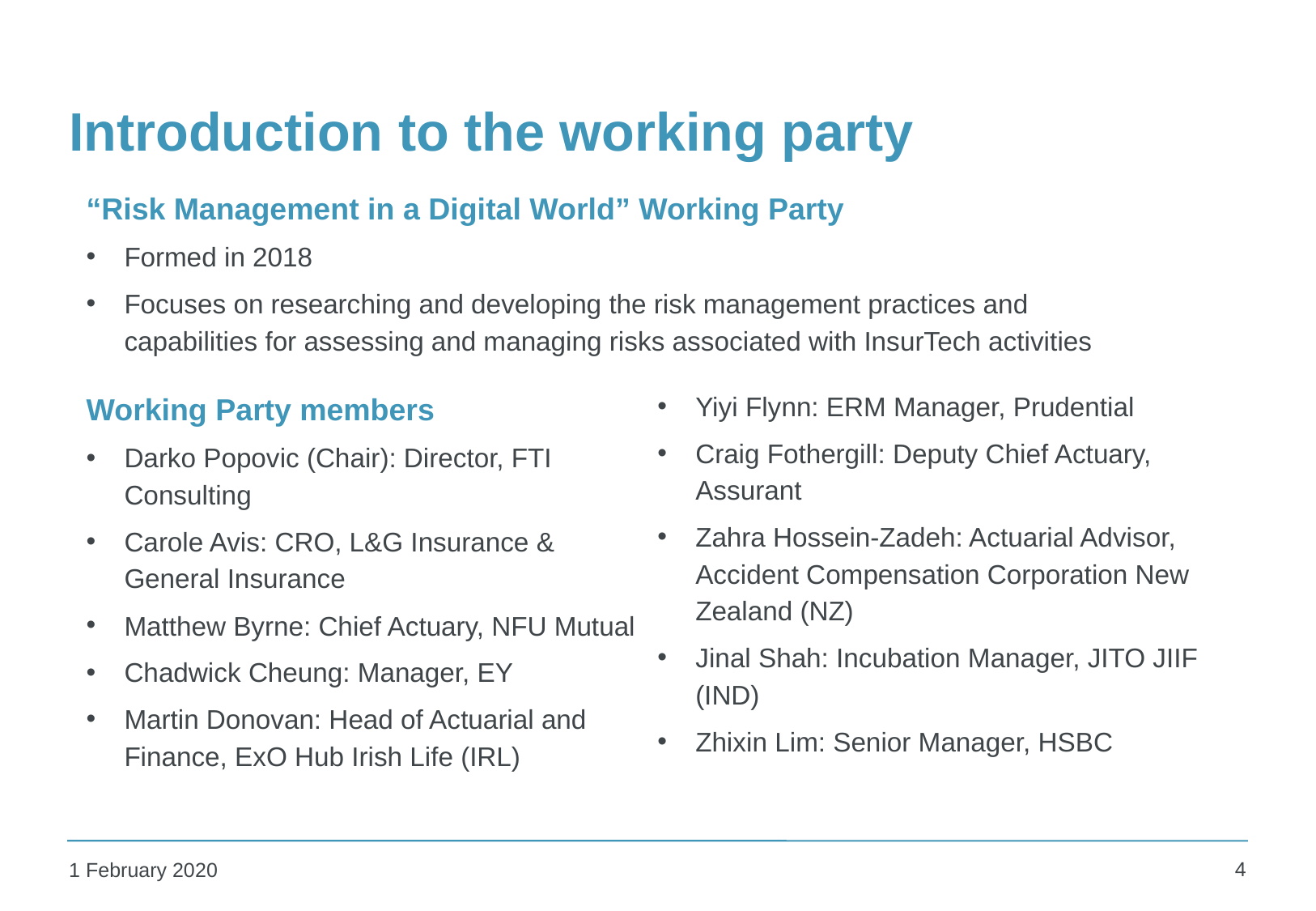

# Introduction to the working party
“Risk Management in a Digital World” Working Party
Formed in 2018
Focuses on researching and developing the risk management practices and capabilities for assessing and managing risks associated with InsurTech activities

Working Party members
Darko Popovic (Chair): Director, FTI Consulting
Carole Avis: CRO, L&G Insurance & General Insurance
Matthew Byrne: Chief Actuary, NFU Mutual
Chadwick Cheung: Manager, EY
Martin Donovan: Head of Actuarial and Finance, ExO Hub Irish Life (IRL)

Yiyi Flynn: ERM Manager, Prudential
Craig Fothergill: Deputy Chief Actuary, Assurant
Zahra Hossein-Zadeh: Actuarial Advisor, Accident Compensation Corporation New Zealand (NZ)
Jinal Shah: Incubation Manager, JITO JIIF (IND)
Zhixin Lim: Senior Manager, HSBC

4
1 February 2020